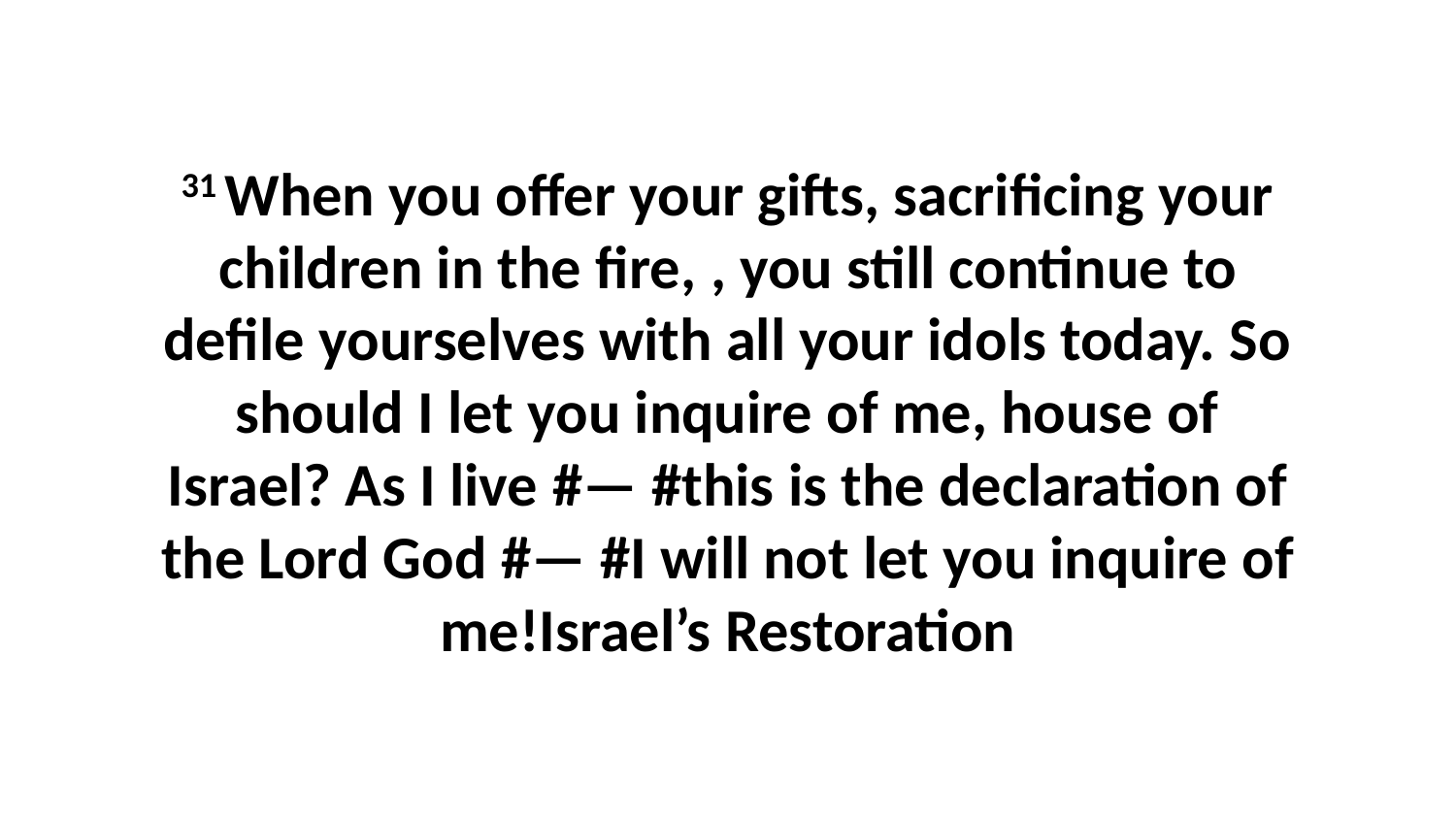

31 When you offer your gifts, sacrificing your children in the fire, , you still continue to defile yourselves with all your idols today. So should I let you inquire of me, house of Israel? As I live #— #this is the declaration of the Lord God #— #I will not let you inquire of me!Israel’s Restoration